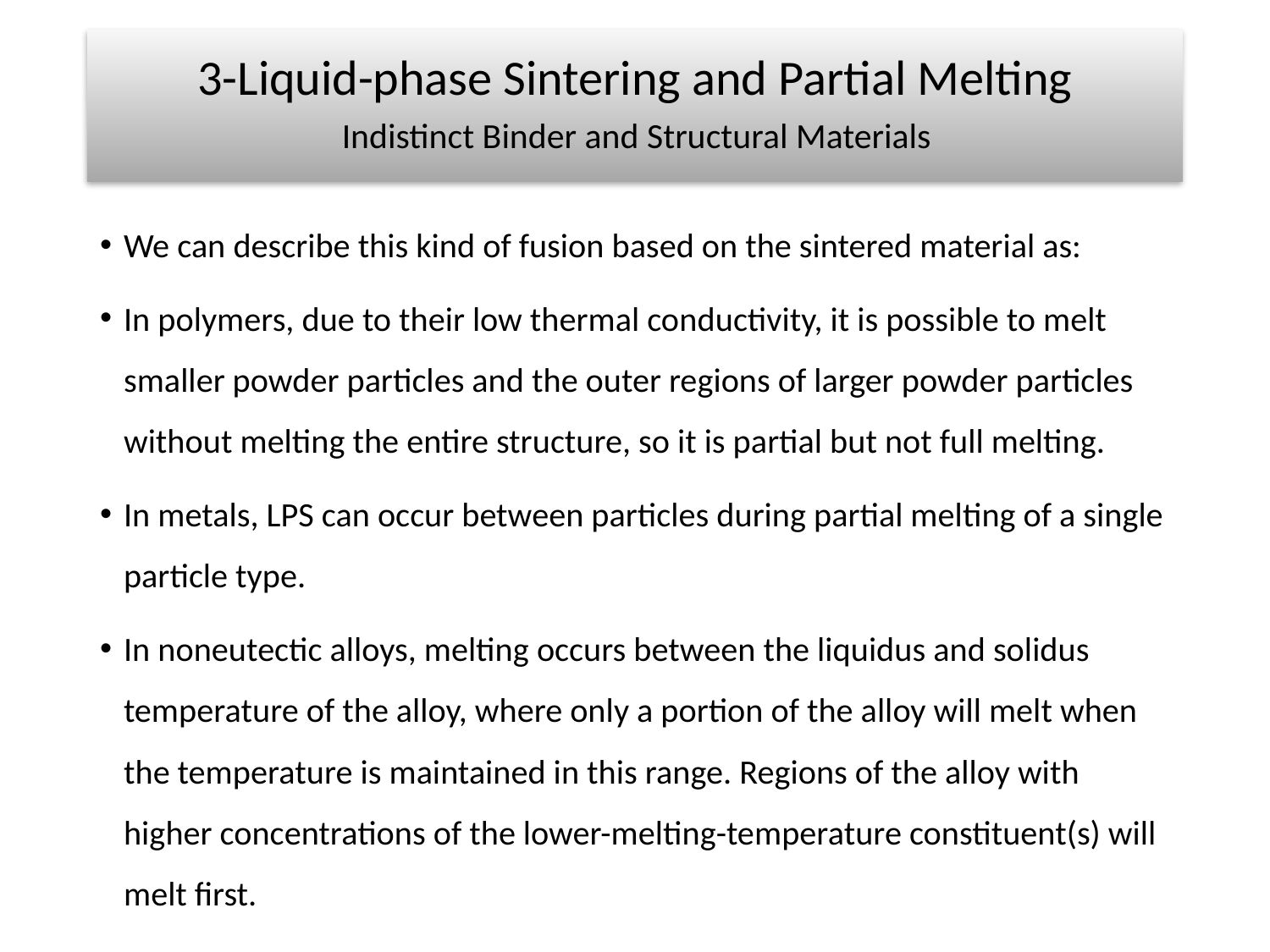

# 3-Liquid-phase Sintering and Partial Melting Indistinct Binder and Structural Materials
We can describe this kind of fusion based on the sintered material as:
In polymers, due to their low thermal conductivity, it is possible to melt smaller powder particles and the outer regions of larger powder particles without melting the entire structure, so it is partial but not full melting.
In metals, LPS can occur between particles during partial melting of a single particle type.
In noneutectic alloys, melting occurs between the liquidus and solidus temperature of the alloy, where only a portion of the alloy will melt when the temperature is maintained in this range. Regions of the alloy with higher concentrations of the lower-melting-temperature constituent(s) will melt first.